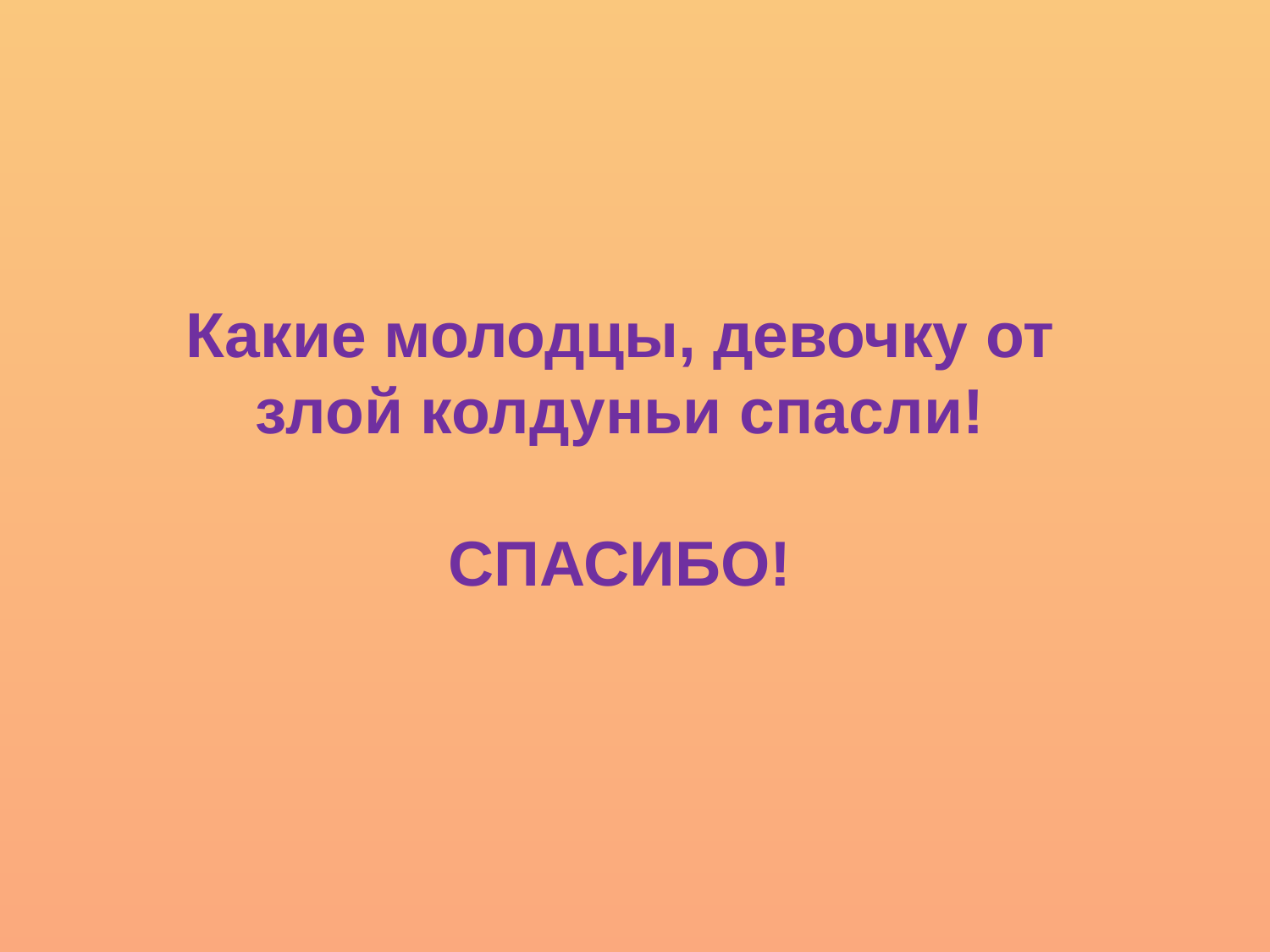

Какие молодцы, девочку от злой колдуньи спасли!

СПАСИБО!